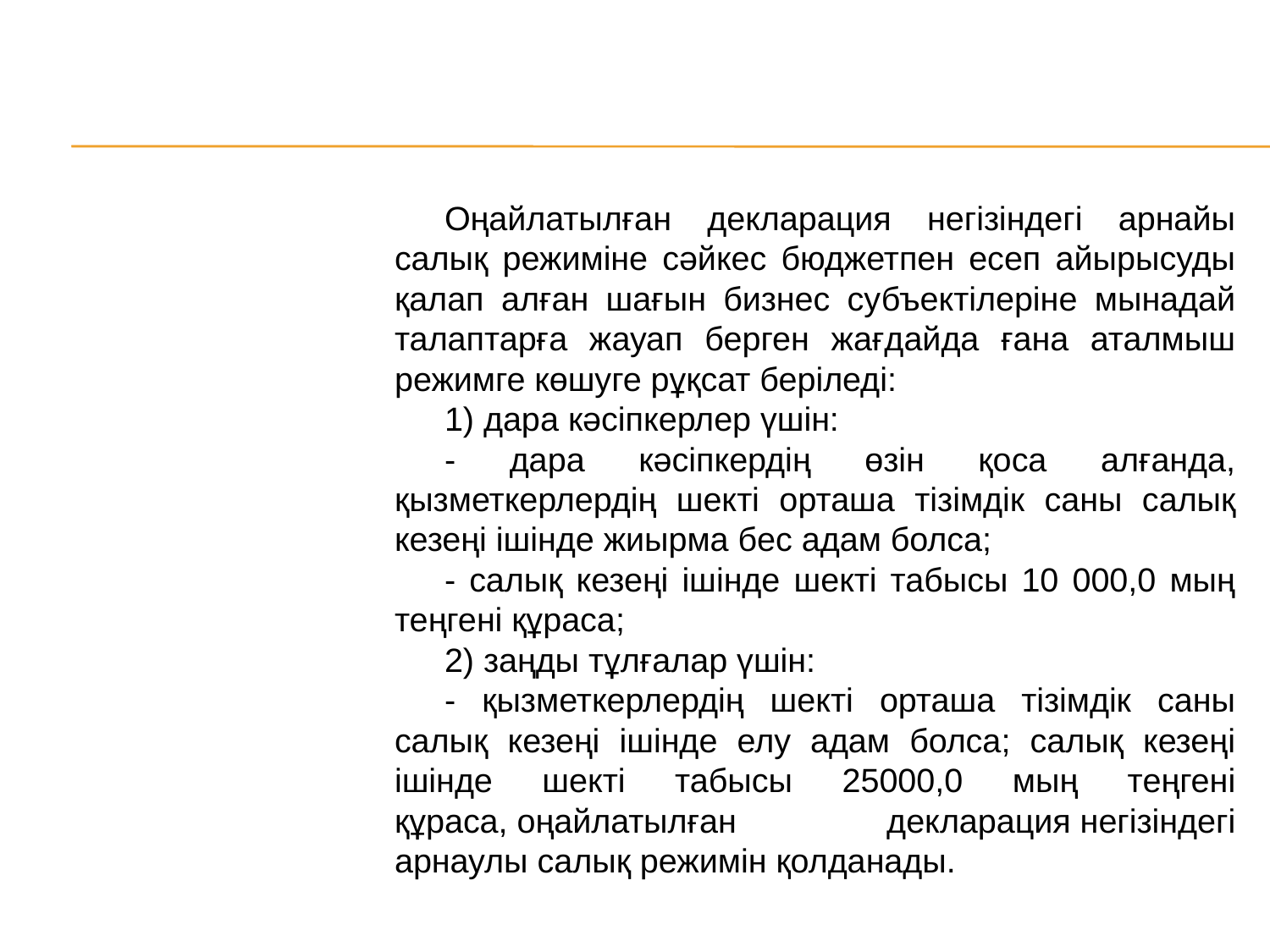

Оңайлатылған декларация негізіндегі арнайы салық режиміне сәйкес бюджетпен есеп айырысуды қалап алған шағын бизнес субъектілеріне мынадай талаптарға жауап берген жағдайда ғана аталмыш режимге көшуге рұқсат беріледі:
1) дара кәсіпкерлер үшін:
- дара кәсіпкердің өзін қоса алғанда, қызметкерлердің шекті орташа тізімдік саны салық кезеңі ішінде жиырма бec адам болса;
- салық кезеңі ішінде шекті табысы 10 000,0 мың теңгені құраса;
2) заңды тұлғалар үшін:
- қызметкерлердің шекті орташа тізімдік саны салық кезеңі ішінде елу адам болса; салық кезеңі ішінде шекті табысы 25000,0 мың теңгені құраса, оңайлатылған декларация негізіндегі арнаулы салық режимін қолданады.